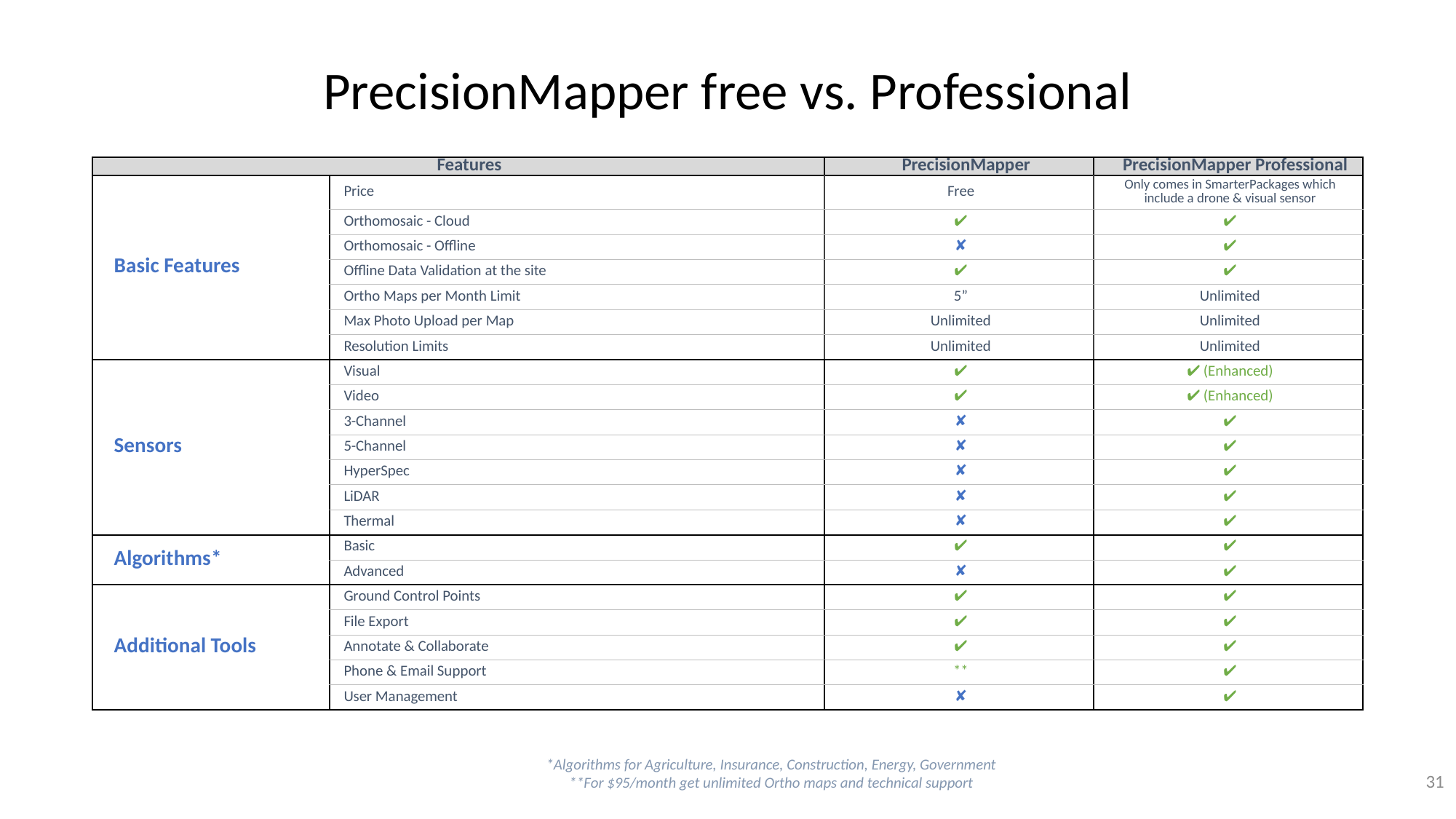

# PrecisionMapper free vs. Professional
| Features |  | PrecisionMapper | PrecisionMapper Professional |
| --- | --- | --- | --- |
| Basic Features | Price | Free | Only comes in SmarterPackages which include a drone & visual sensor |
|  | Orthomosaic - Cloud | ✔ | ✔ |
|  | Orthomosaic - Offline | ✘ | ✔ |
|  | Offline Data Validation at the site | ✔ | ✔ |
|  | Ortho Maps per Month Limit | 5” | Unlimited |
|  | Max Photo Upload per Map | Unlimited | Unlimited |
|  | Resolution Limits | Unlimited | Unlimited |
| Sensors | Visual | ✔ | ✔ (Enhanced) |
|  | Video | ✔ | ✔ (Enhanced) |
|  | 3-Channel | ✘ | ✔ |
|  | 5-Channel | ✘ | ✔ |
|  | HyperSpec | ✘ | ✔ |
|  | LiDAR | ✘ | ✔ |
|  | Thermal | ✘ | ✔ |
| Algorithms\* | Basic | ✔ | ✔ |
|  | Advanced | ✘ | ✔ |
| Additional Tools | Ground Control Points | ✔ | ✔ |
|  | File Export | ✔ | ✔ |
|  | Annotate & Collaborate | ✔ | ✔ |
|  | Phone & Email Support | \*\* | ✔ |
|  | User Management | ✘ | ✔ |
*Algorithms for Agriculture, Insurance, Construction, Energy, Government
**For $95/month get unlimited Ortho maps and technical support
31